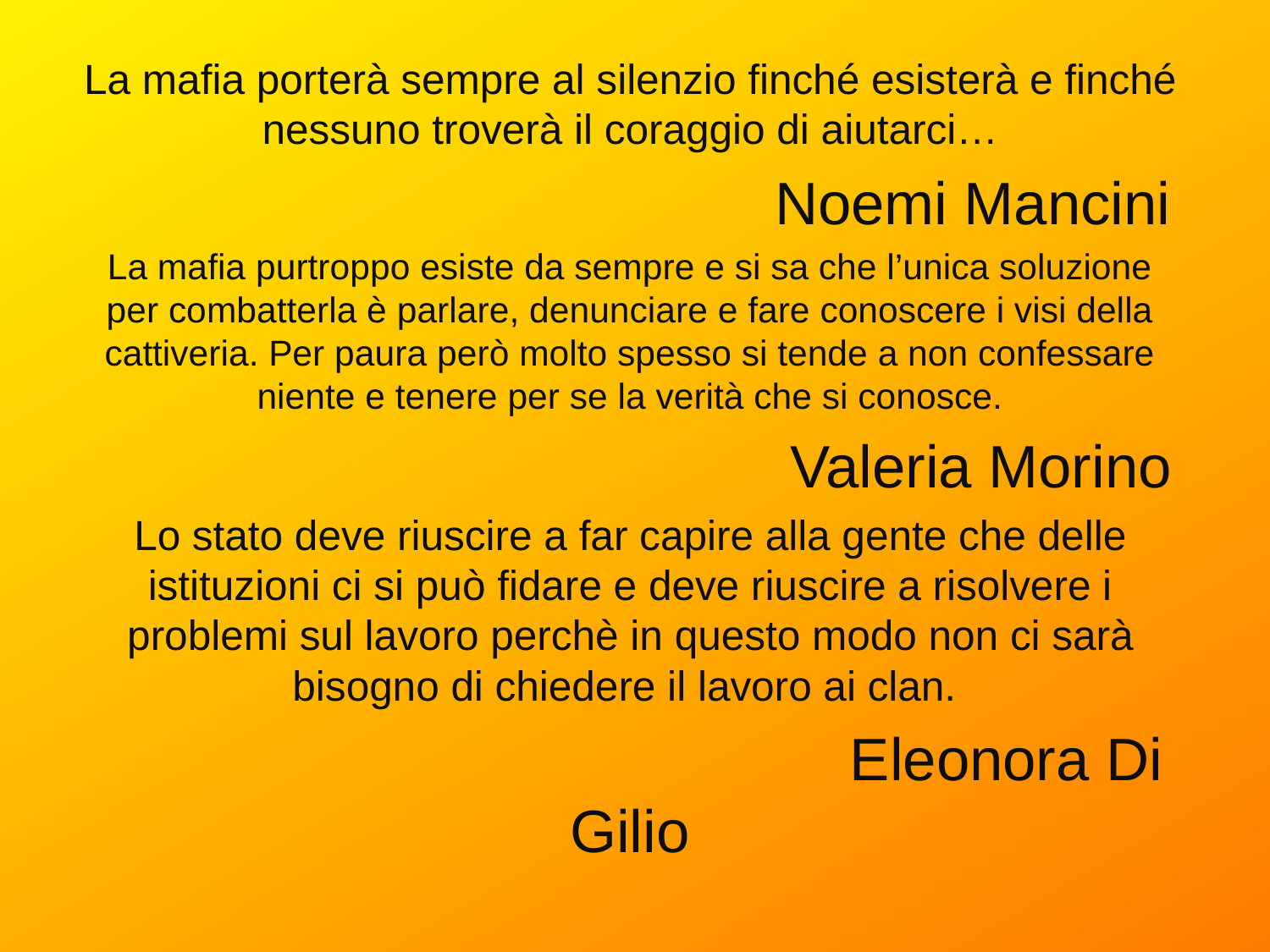

La mafia porterà sempre al silenzio finché esisterà e finché nessuno troverà il coraggio di aiutarci…
                                         Noemi Mancini
La mafia purtroppo esiste da sempre e si sa che l’unica soluzione per combatterla è parlare, denunciare e fare conoscere i visi della cattiveria. Per paura però molto spesso si tende a non confessare niente e tenere per se la verità che si conosce.
                                          Valeria Morino
Lo stato deve riuscire a far capire alla gente che delle istituzioni ci si può fidare e deve riuscire a risolvere i problemi sul lavoro perchè in questo modo non ci sarà bisogno di chiedere il lavoro ai clan.
                                             Eleonora Di Gilio